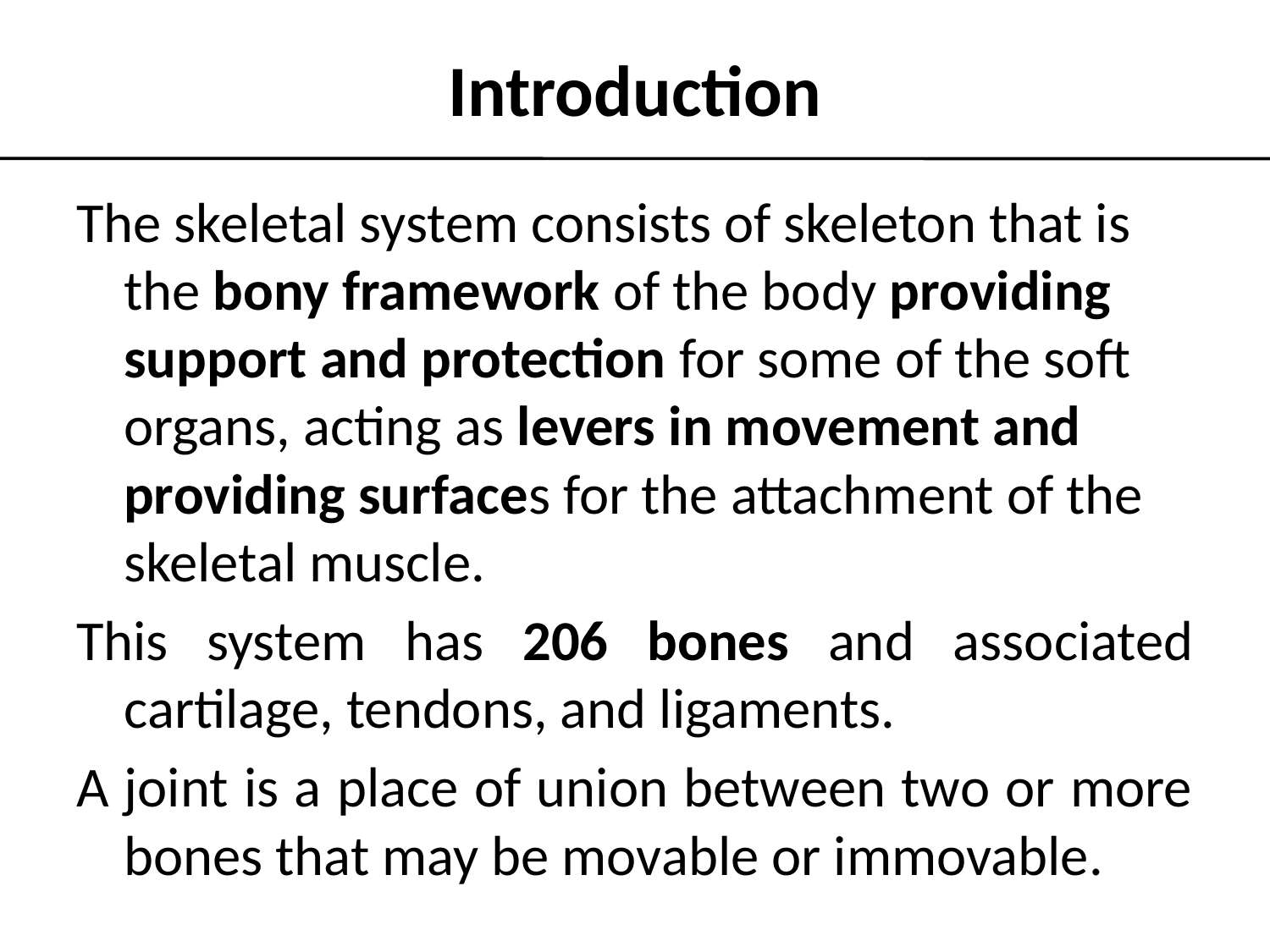

# Introduction
The skeletal system consists of skeleton that is the bony framework of the body providing support and protection for some of the soft organs, acting as levers in movement and providing surfaces for the attachment of the skeletal muscle.
This system has 206 bones and associated cartilage, tendons, and ligaments.
A joint is a place of union between two or more bones that may be movable or immovable.